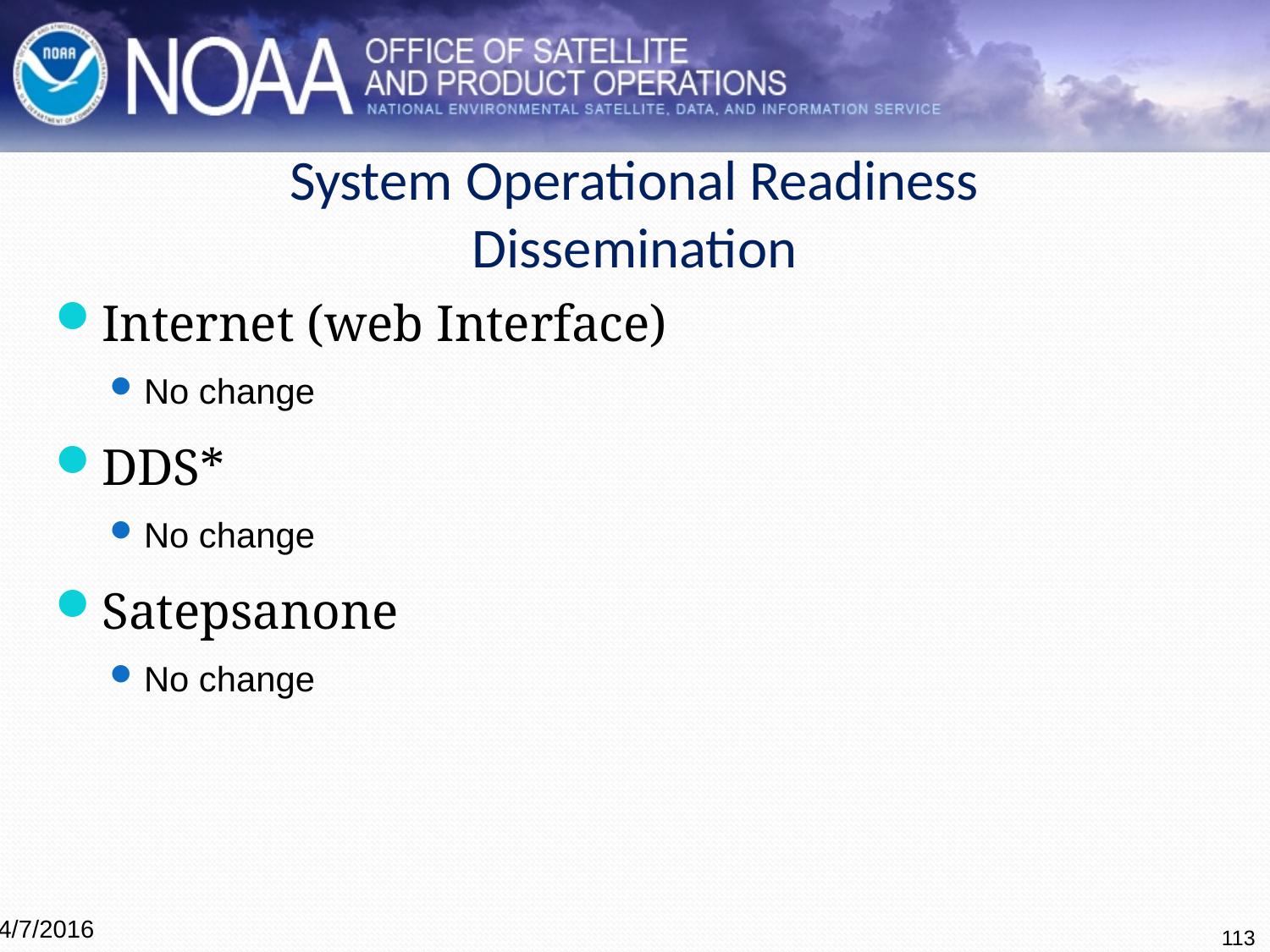

# System Operational Readiness Dissemination
Internet (web Interface)
No change
DDS*
No change
Satepsanone
No change

113
4/7/2016